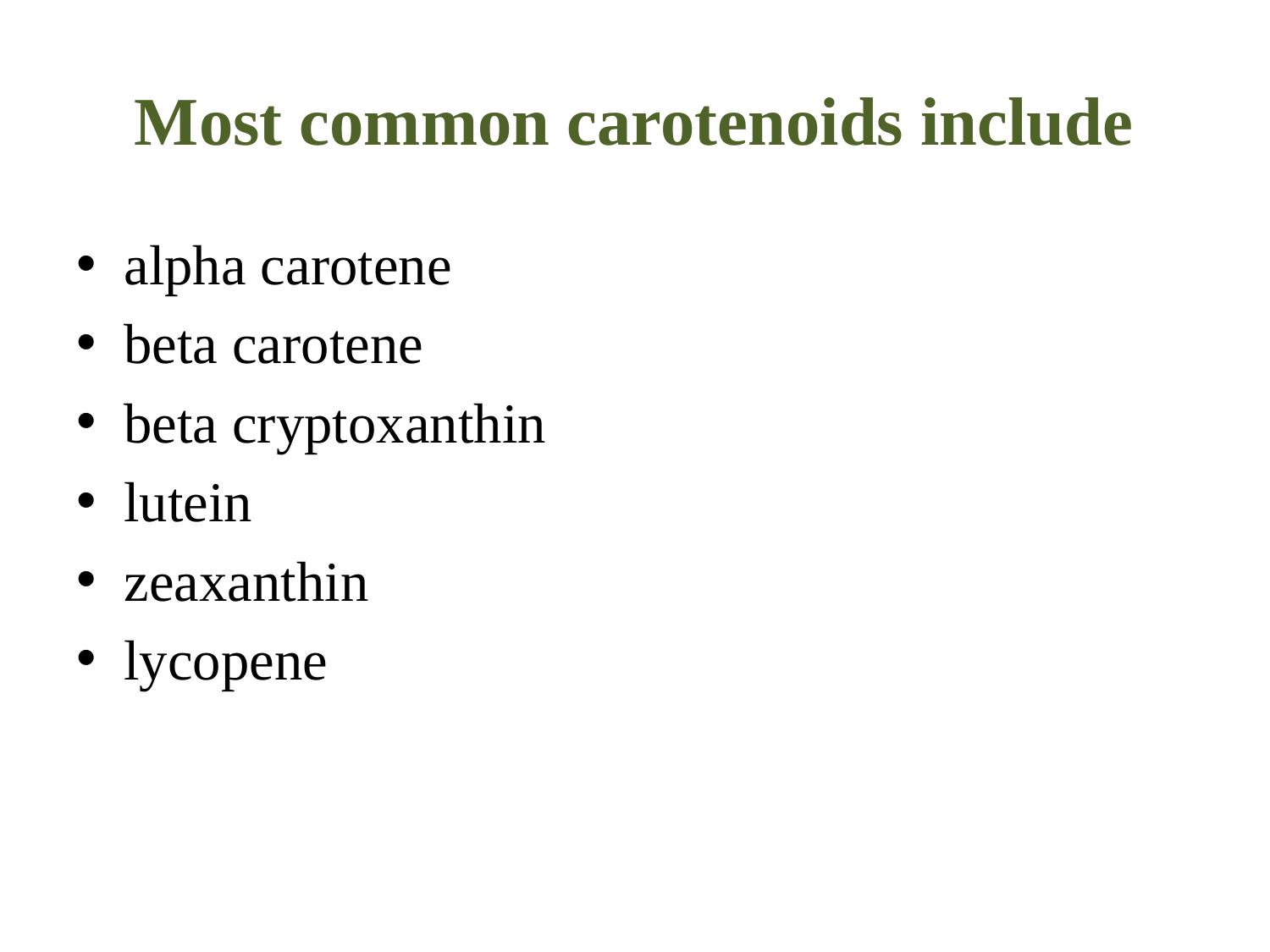

# Most common carotenoids include
alpha carotene
beta carotene
beta cryptoxanthin
lutein
zeaxanthin
lycopene